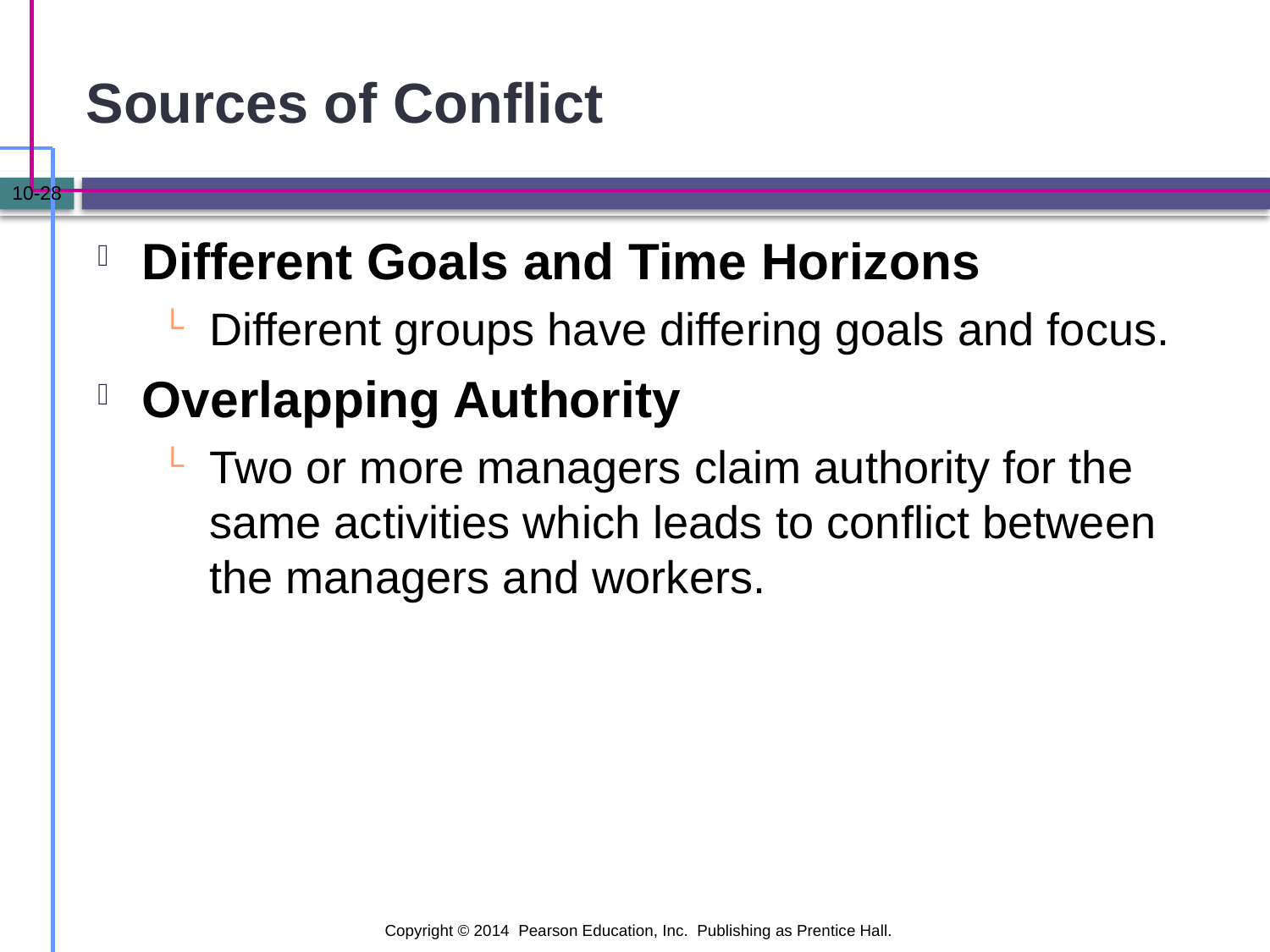

# Sources of Conflict
10-28
Different Goals and Time Horizons
Different groups have differing goals and focus.
Overlapping Authority
Two or more managers claim authority for the same activities which leads to conflict between the managers and workers.